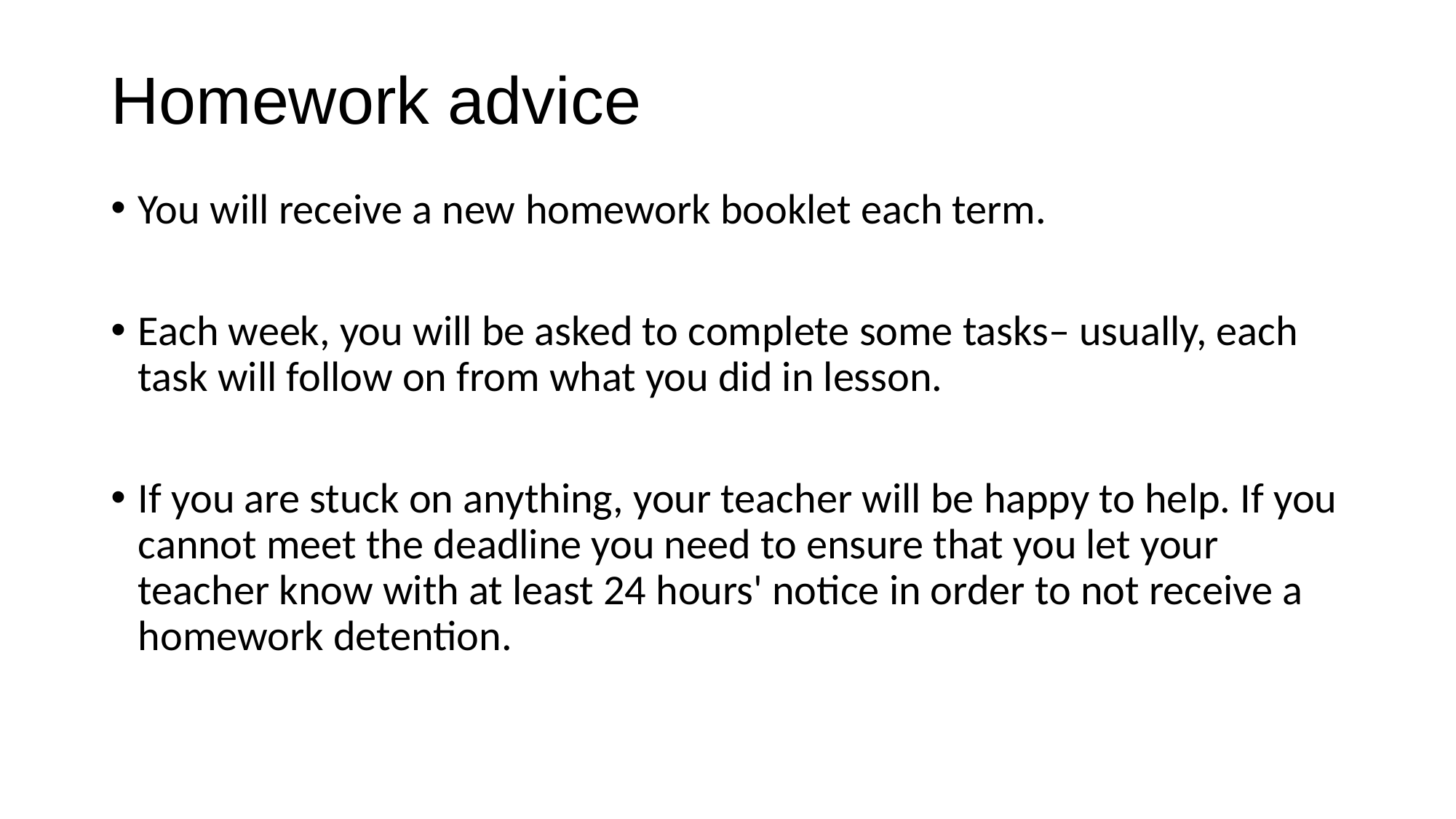

# Homework advice
You will receive a new homework booklet each term.

Each week, you will be asked to complete some tasks– usually, each task will follow on from what you did in lesson.

If you are stuck on anything, your teacher will be happy to help. If you cannot meet the deadline you need to ensure that you let your teacher know with at least 24 hours' notice in order to not receive a homework detention.